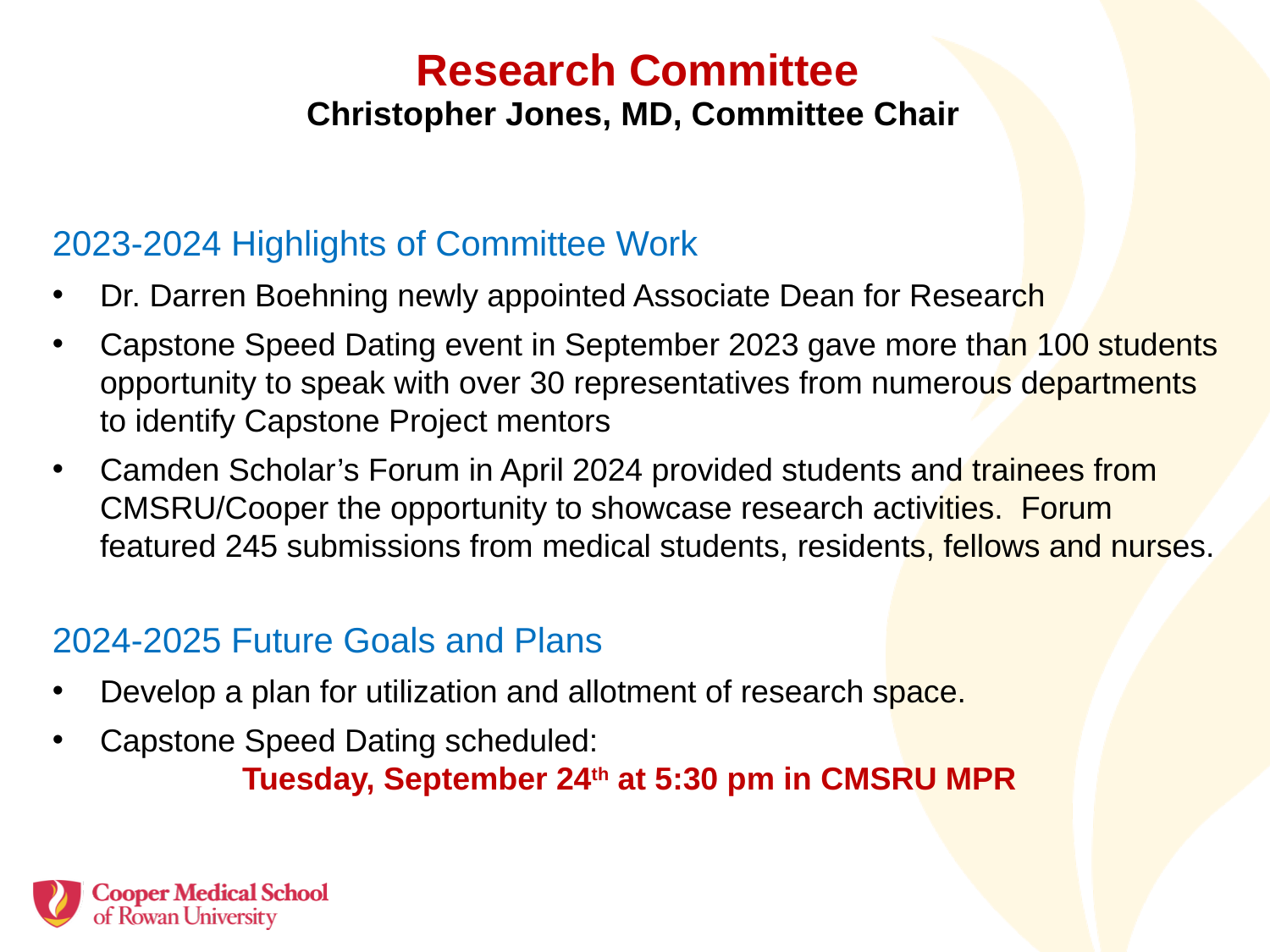

# Research Committee Christopher Jones, MD, Committee Chair
2023-2024 Highlights of Committee Work
Dr. Darren Boehning newly appointed Associate Dean for Research
Capstone Speed Dating event in September 2023 gave more than 100 students opportunity to speak with over 30 representatives from numerous departments to identify Capstone Project mentors
Camden Scholar’s Forum in April 2024 provided students and trainees from CMSRU/Cooper the opportunity to showcase research activities.  Forum featured 245 submissions from medical students, residents, fellows and nurses.
2024-2025 Future Goals and Plans
Develop a plan for utilization and allotment of research space.
Capstone Speed Dating scheduled:
                Tuesday, September 24th at 5:30 pm in CMSRU MPR